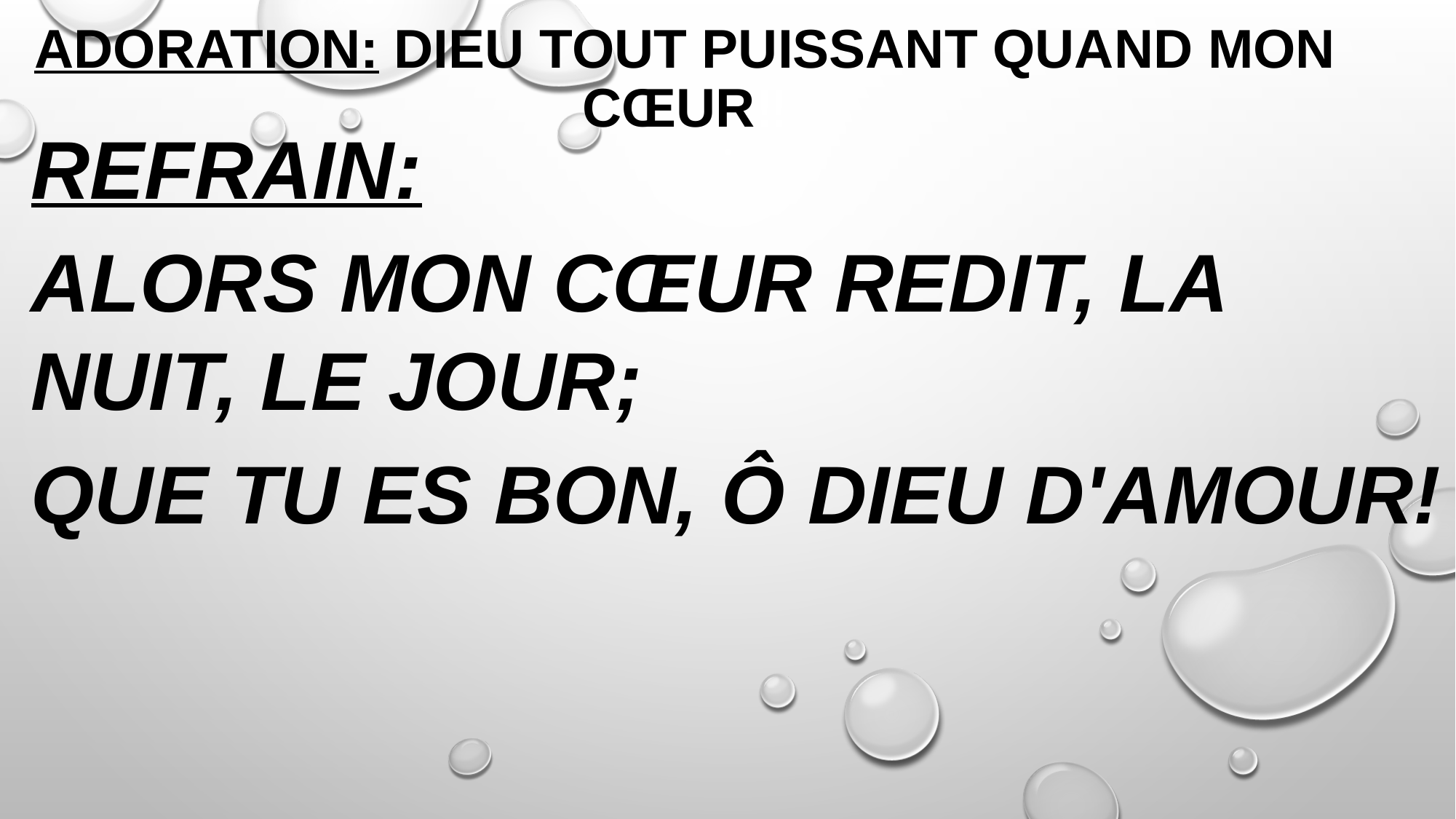

# ADORATION: Dieu tout puissant quand mon cœur!!
REFRAIN:
Alors mon cœur redit, la nuit, le jour;
Que tu es bon, ô Dieu d'amour!